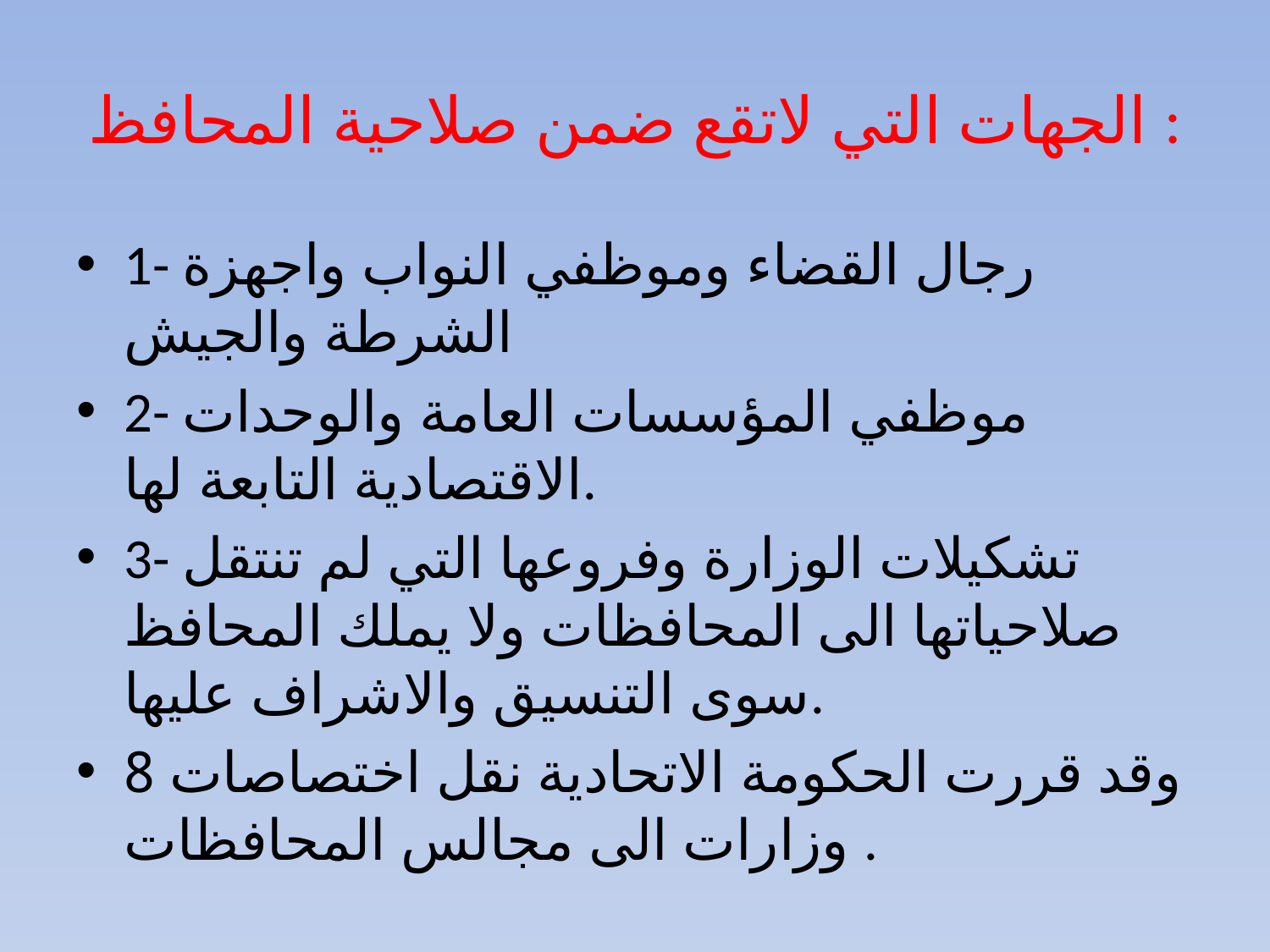

# الجهات التي لاتقع ضمن صلاحية المحافظ :
1- رجال القضاء وموظفي النواب واجهزة الشرطة والجيش
2- موظفي المؤسسات العامة والوحدات الاقتصادية التابعة لها.
3- تشكيلات الوزارة وفروعها التي لم تنتقل صلاحياتها الى المحافظات ولا يملك المحافظ سوى التنسيق والاشراف عليها.
وقد قررت الحكومة الاتحادية نقل اختصاصات 8 وزارات الى مجالس المحافظات .